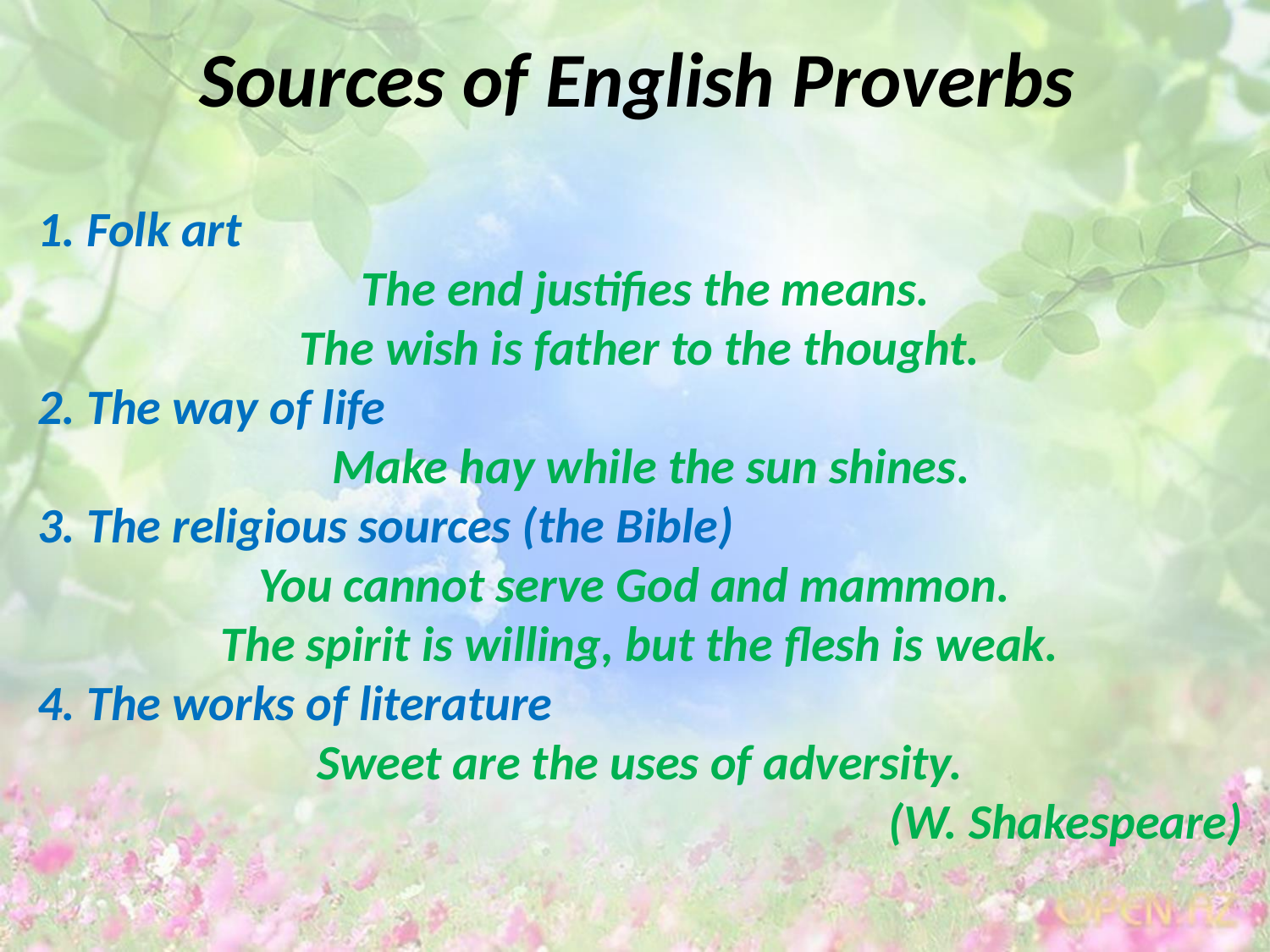

Sources of English Proverbs
1. Folk art
 The end justifies the means.
The wish is father to the thought.
2. The way of life
   Make hay while the sun shines.
3. The religious sources (the Bible)
You cannot serve God and mammon.
The spirit is willing, but the flesh is weak.
4. The works of literature
Sweet are the uses of adversity.
 (W. Shakespeare)